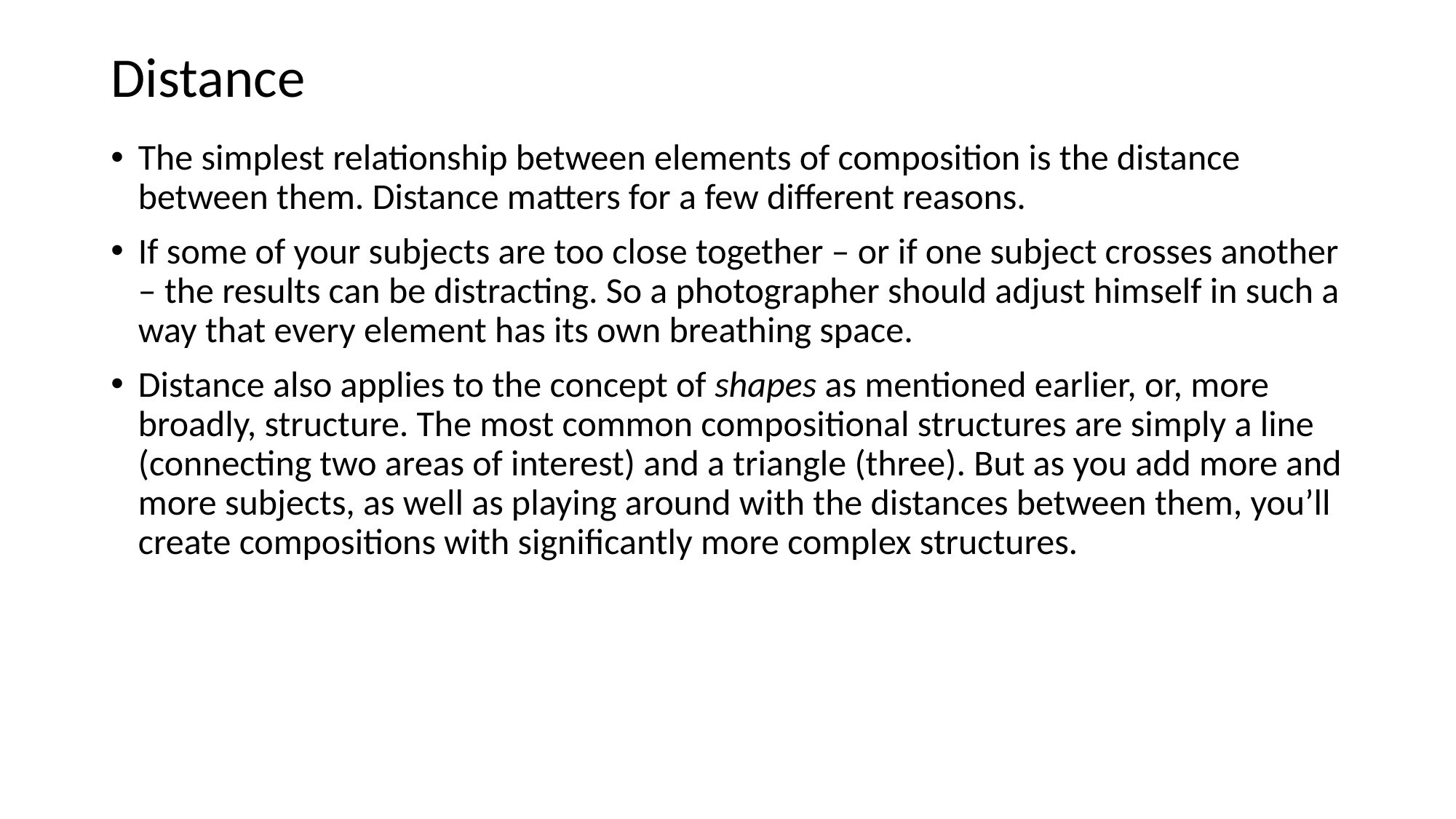

# Distance
The simplest relationship between elements of composition is the distance between them. Distance matters for a few different reasons.
If some of your subjects are too close together – or if one subject crosses another – the results can be distracting. So a photographer should adjust himself in such a way that every element has its own breathing space.
Distance also applies to the concept of shapes as mentioned earlier, or, more broadly, structure. The most common compositional structures are simply a line (connecting two areas of interest) and a triangle (three). But as you add more and more subjects, as well as playing around with the distances between them, you’ll create compositions with significantly more complex structures.